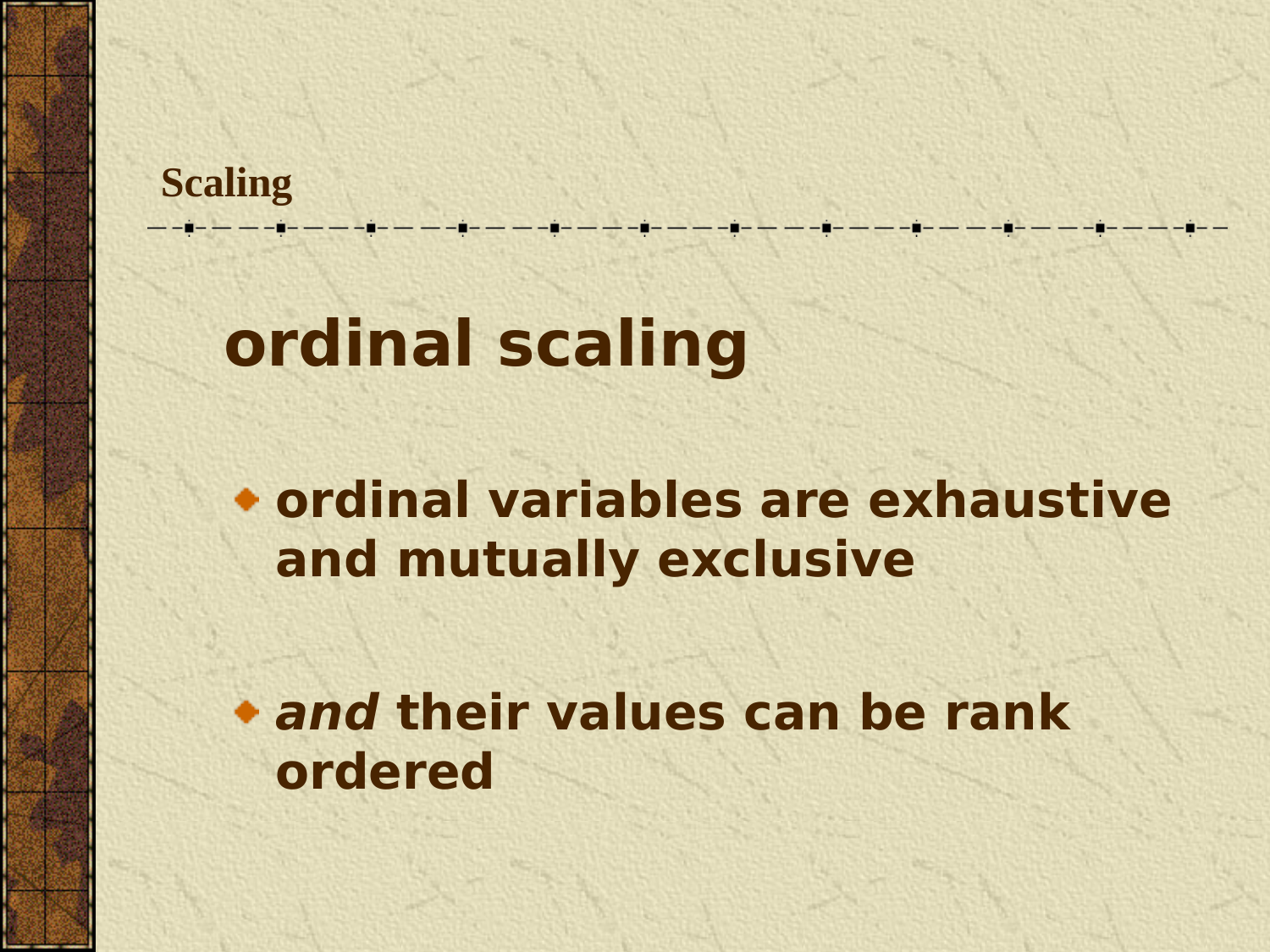

# Scaling
ordinal scaling

ordinal variables are exhaustive and mutually exclusive

and their values can be rank ordered